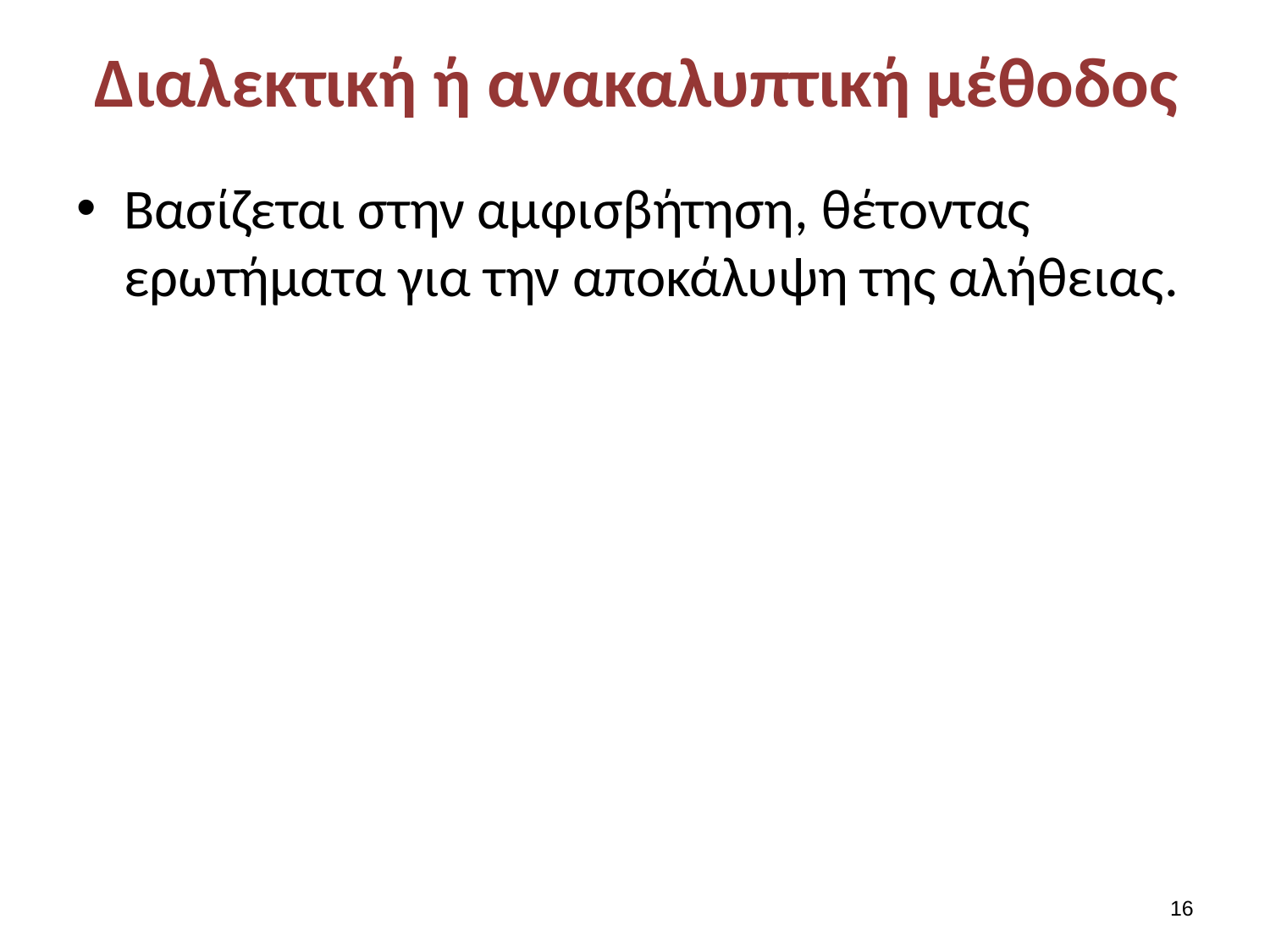

# Διαλεκτική ή ανακαλυπτική μέθοδος
Βασίζεται στην αμφισβήτηση, θέτοντας ερωτήματα για την αποκάλυψη της αλήθειας.
16